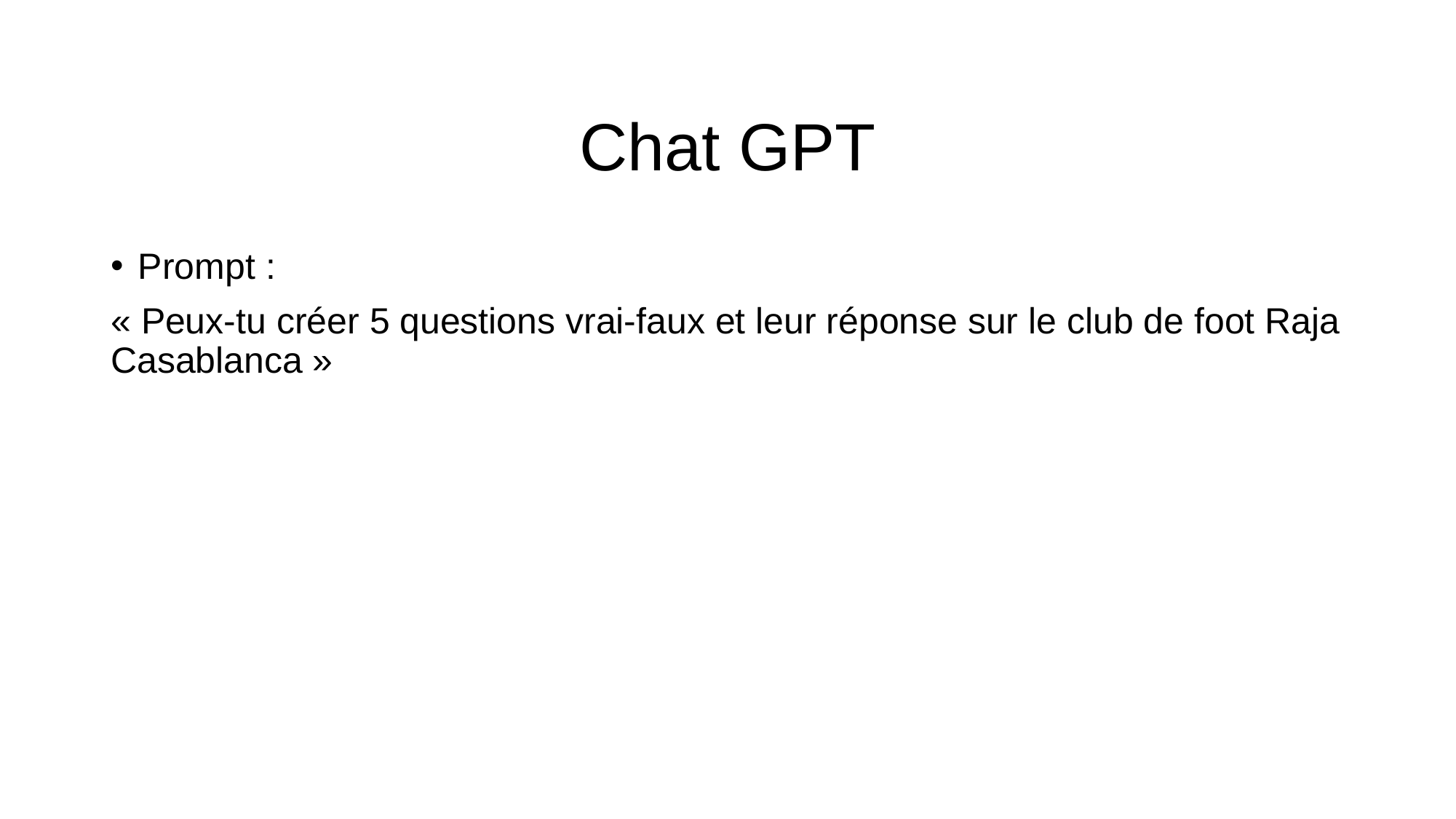

# Chat GPT
Prompt :
« Peux-tu créer 5 questions vrai-faux et leur réponse sur le club de foot Raja Casablanca »